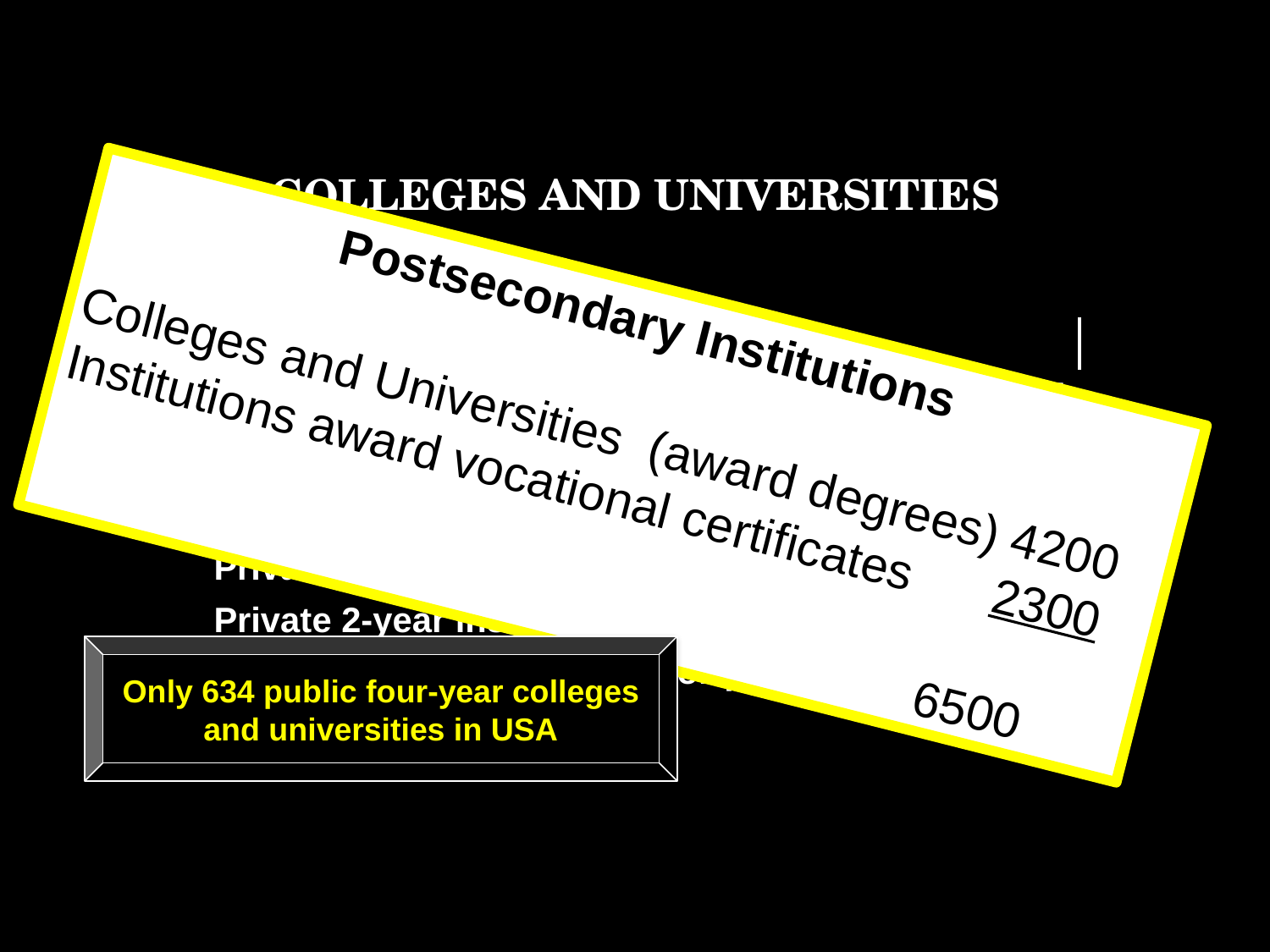

# COLLEGES AND UNIVERSITIES
Postsecondary Institutions

Colleges and Universities  (award degrees) 4200
Institutions award vocational certificates      2300
															 6500
| Higher education: |  |
| --- | --- |
| Public 4-year institutions | 634 |
| Public 2-year institutions | 1,086 |
| Private 4-year institutions, nonprofit | 1,546 |
| Private 4-year institutions, for-profit | 350 |
| Private 2-year institutions, nonprofit | 118 |
| Private 2-year institutions, for-profit | 502 |
| Total | 4,236 |
Only 634 public four-year colleges and universities in USA